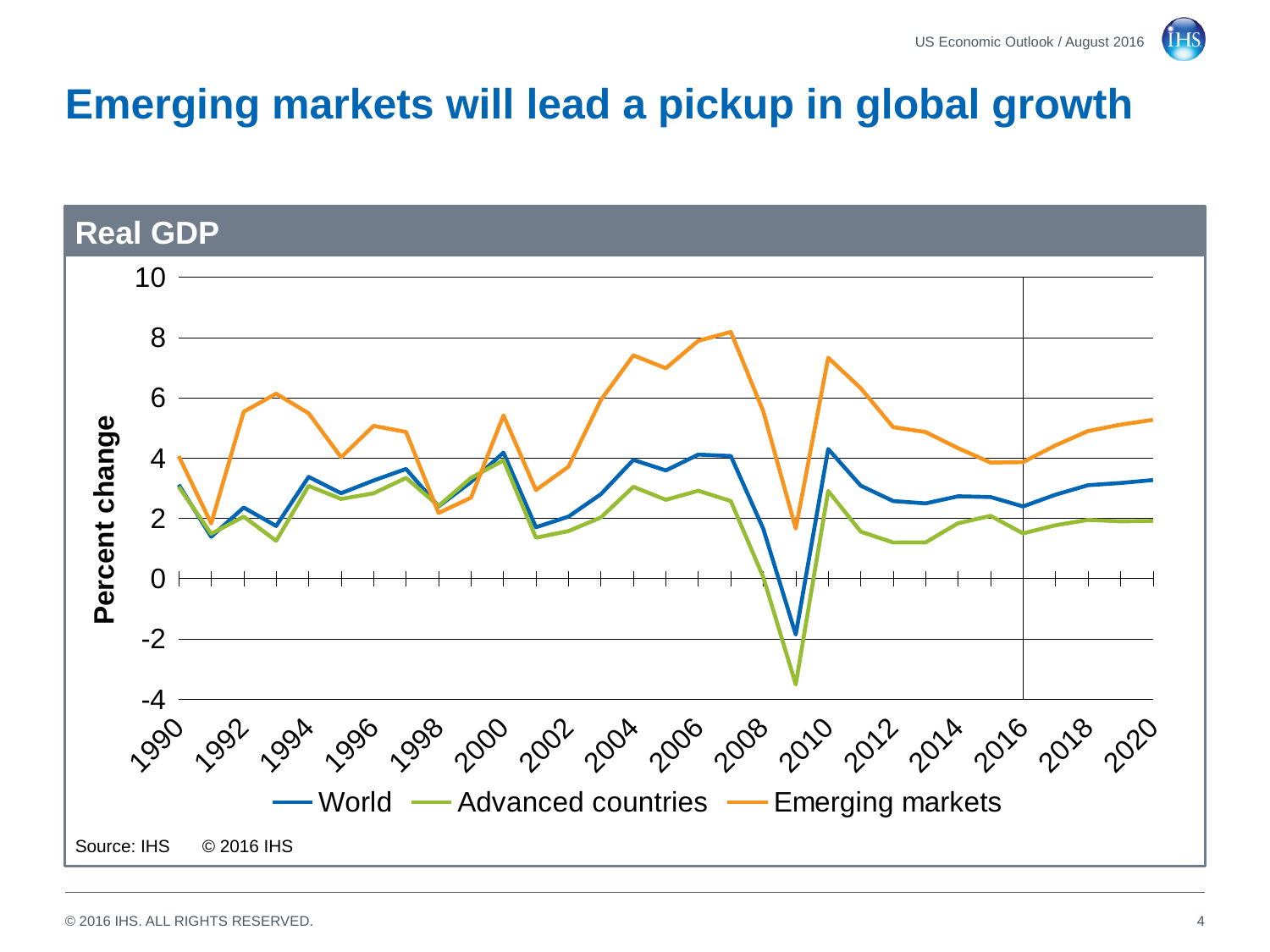

US Economic Outlook / August 2016
# Emerging markets will lead a pickup in global growth
Real GDP

### Chart

| Category | World | Advanced countries | Emerging markets |
|---|---|---|---|
| 32874 | 3.115243469240835 | 3.0477806652529758 | 4.062834829623972 |
| 33239 | 1.3882160326549542 | 1.4871412891086953 | 1.8314036159143396 |
| 33604 | 2.358137360678736 | 2.056836455115296 | 5.536477776519222 |
| 33970 | 1.7460154010655373 | 1.2527543236084293 | 6.134136606334838 |
| 34335 | 3.3770184788752378 | 3.0767064344179307 | 5.485558199631569 |
| 34700 | 2.8322275544798483 | 2.6437821245552273 | 4.026514594953222 |
| 35065 | 3.2558976752680158 | 2.8314998761683308 | 5.0669869887628005 |
| 35431 | 3.638043999473672 | 3.3419507893719613 | 4.864601334988228 |
| 35796 | 2.3958646934197017 | 2.41307438462186 | 2.178066298936333 |
| 36161 | 3.209231114914002 | 3.3409568638832483 | 2.6854609003727825 |
| 36526 | 4.179914571473418 | 3.9215899952402378 | 5.413776914925529 |
| 36892 | 1.703139262671449 | 1.357756410532085 | 2.9362865216483898 |
| 37257 | 2.055963655529291 | 1.5774722042356304 | 3.712709848388185 |
| 37622 | 2.8012982360765326 | 2.028359770321942 | 5.928240270222274 |
| 37987 | 3.939719857130175 | 3.047068342030413 | 7.407059772126612 |
| 38353 | 3.5888564925659283 | 2.6153240092116508 | 6.979502346113887 |
| 38718 | 4.114117339847388 | 2.9151788039351474 | 7.888117140805083 |
| 39083 | 4.067843895599044 | 2.573298820920144 | 8.184337611337453 |
| 39448 | 1.6559365412901481 | 0.04836785565438539 | 5.5513699260457905 |
| 39814 | -1.8570255669112639 | -3.512532635625964 | 1.660404446104713 |
| 40179 | 4.299004210431234 | 2.908898584667185 | 7.327913523823957 |
| 40544 | 3.0842576336998158 | 1.559409032274761 | 6.317922106055395 |
| 40909 | 2.5736841501811774 | 1.1965233951119145 | 5.025719684265817 |
| 41275 | 2.4957469395882494 | 1.2005016191920068 | 4.861788394383871 |
| 41640 | 2.73162341629487 | 1.838022965249131 | 4.327079376296082 |
| 42005 | 2.7058962177622274 | 2.081599480620833 | 3.850176352086532 |
| 42370 | 2.3954000133238997 | 1.5009147303608694 | 3.8651284168002227 |
| 42736 | 2.7836774904237194 | 1.7700334441425047 | 4.420858747676926 |
| 43101 | 3.0992649642399117 | 1.949600433490928 | 4.894433341777881 |
| 43466 | 3.1725244040447627 | 1.9011669921270122 | 5.1064443712551135 |
| 43831 | 3.27051081856169 | 1.9162628830887487 | 5.268411328873212 |
Source: IHS	© 2016 IHS
4